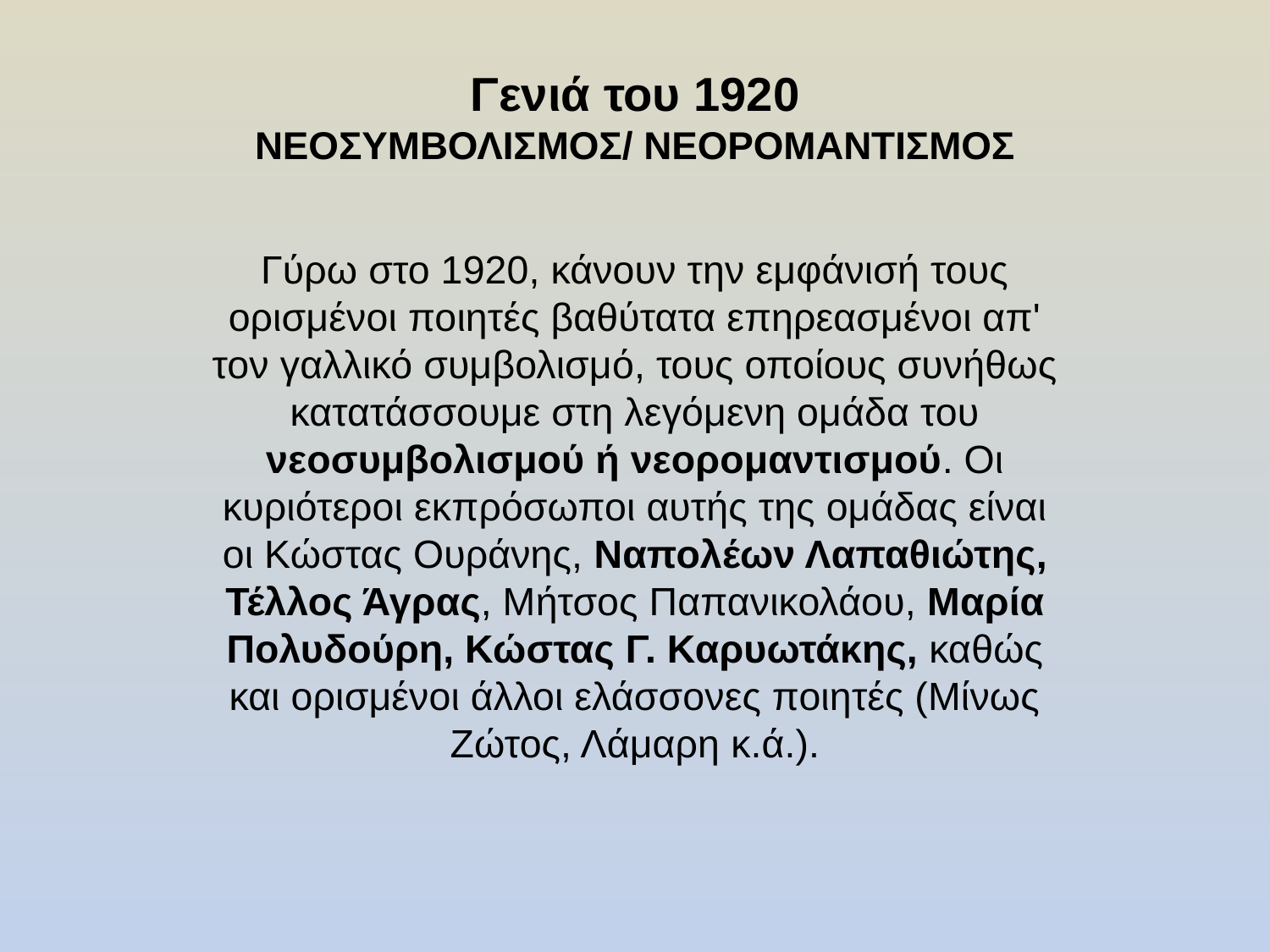

# Γενιά του 1920 ΝΕΟΣΥΜΒΟΛΙΣΜΟΣ/ ΝΕΟΡΟΜΑΝΤΙΣΜΟΣ
Γύρω στο 1920, κάνουν την εμφάνισή τους ορισμένοι ποιητές βαθύτατα επηρεασμένοι απ' τον γαλλικό συμβολισμό, τους οποίους συνήθως κατατάσσουμε στη λεγόμενη ομάδα του νεοσυμβολισμού ή νεορομαντισμού. Οι κυριότεροι εκπρόσωποι αυτής της ομάδας είναι οι Κώστας Ουράνης, Ναπολέων Λαπαθιώτης, Τέλλος Άγρας, Μήτσος Παπανικολάου, Μαρία Πολυδούρη, Κώστας Γ. Καρυωτάκης, καθώς και ορισμένοι άλλοι ελάσσονες ποιητές (Μίνως Ζώτος, Λάμαρη κ.ά.).